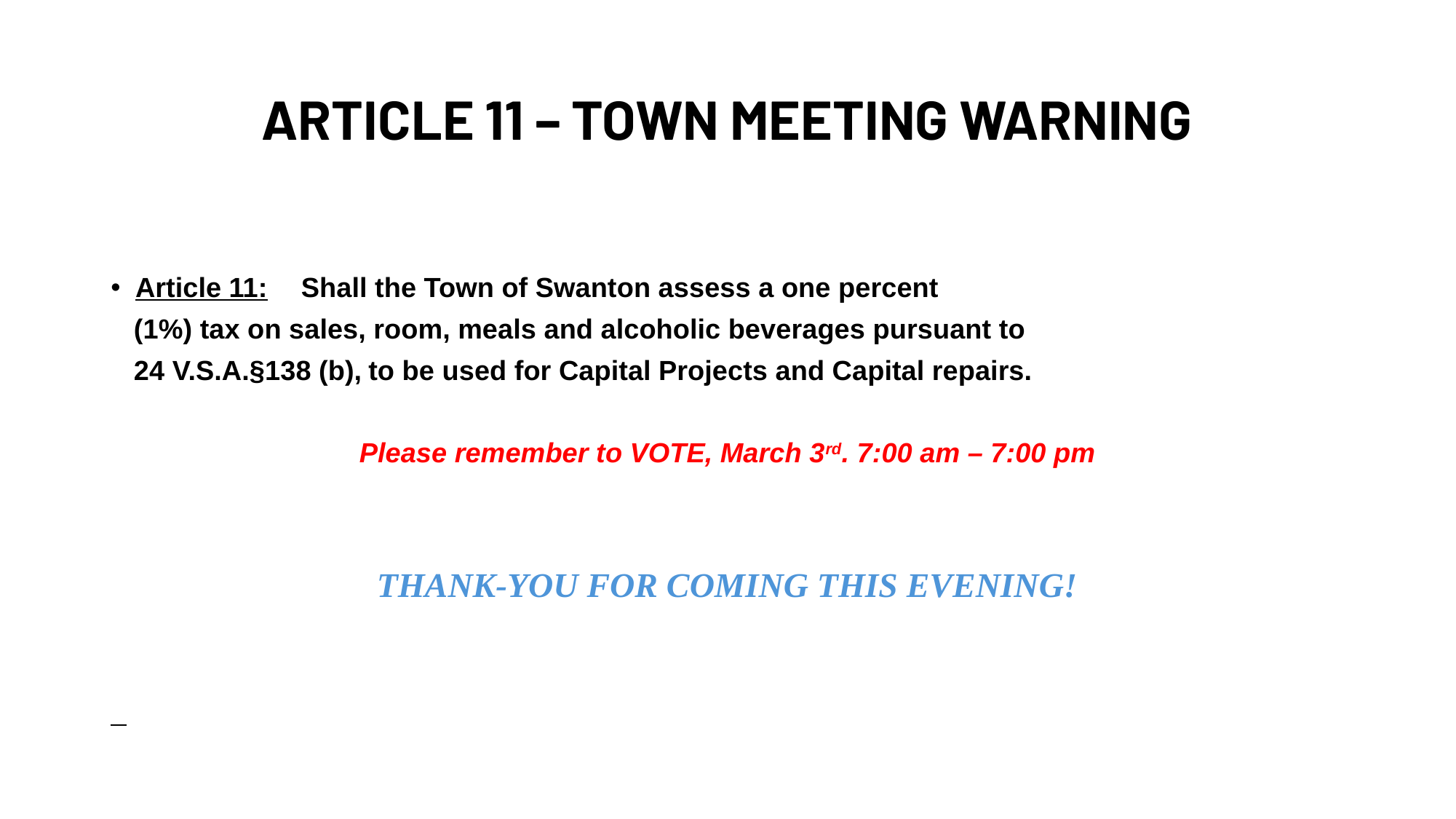

# ARTICLE 11 – TOWN MEETING WARNING

Article 11:		Shall the Town of Swanton assess a one percent
   (1%) tax on sales, room, meals and alcoholic beverages pursuant to
   24 V.S.A.§138 (b), to be used for Capital Projects and Capital repairs.

Please remember to VOTE, March 3rd. 7:00 am – 7:00 pm

THANK-YOU FOR COMING THIS EVENING!